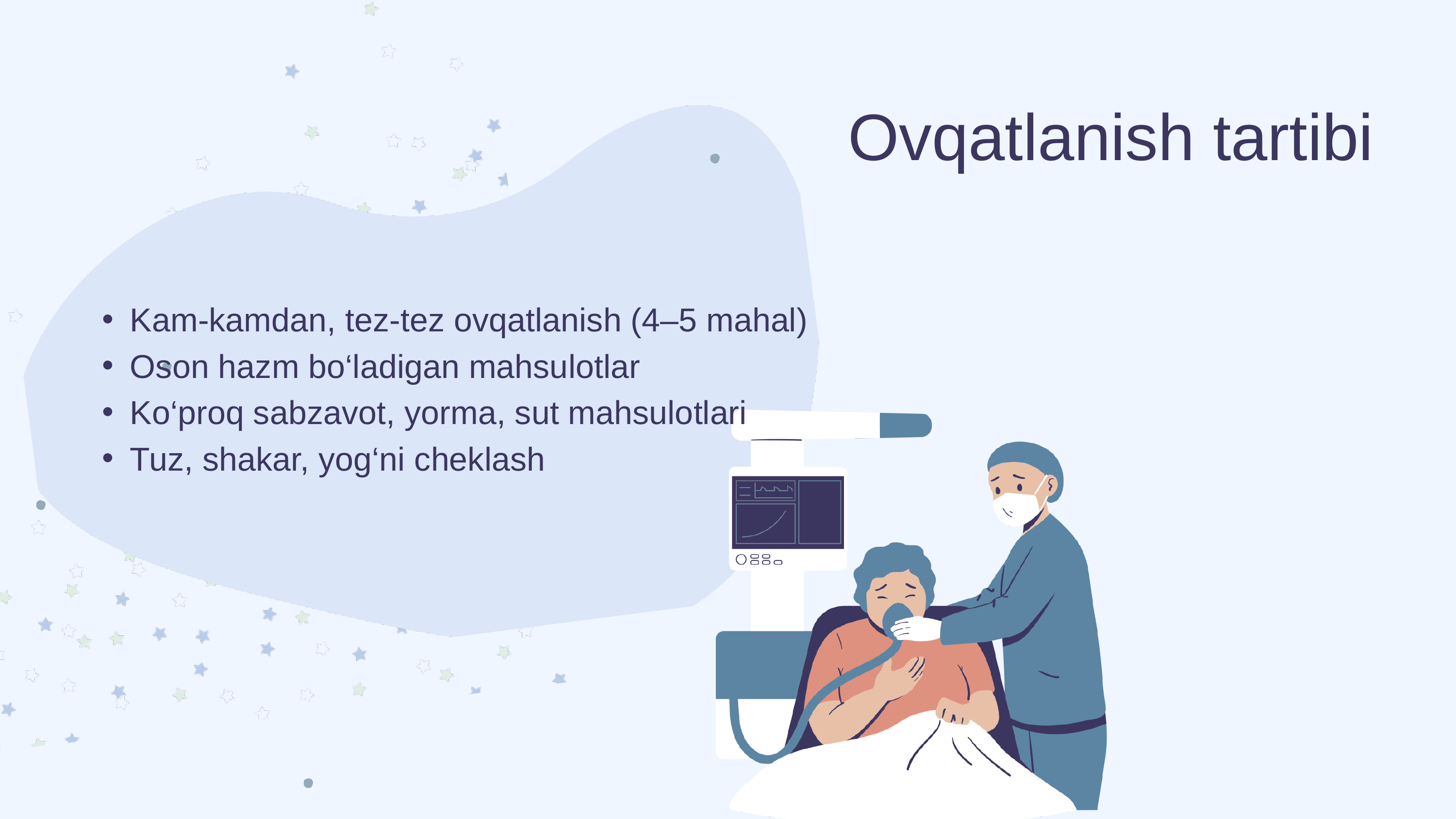

Ovqatlanish tartibi

Kam-kamdan, tez-tez ovqatlanish (4–5 mahal)
Oson hazm bo‘ladigan mahsulotlar
Ko‘proq sabzavot, yorma, sut mahsulotlari
Tuz, shakar, yog‘ni cheklash